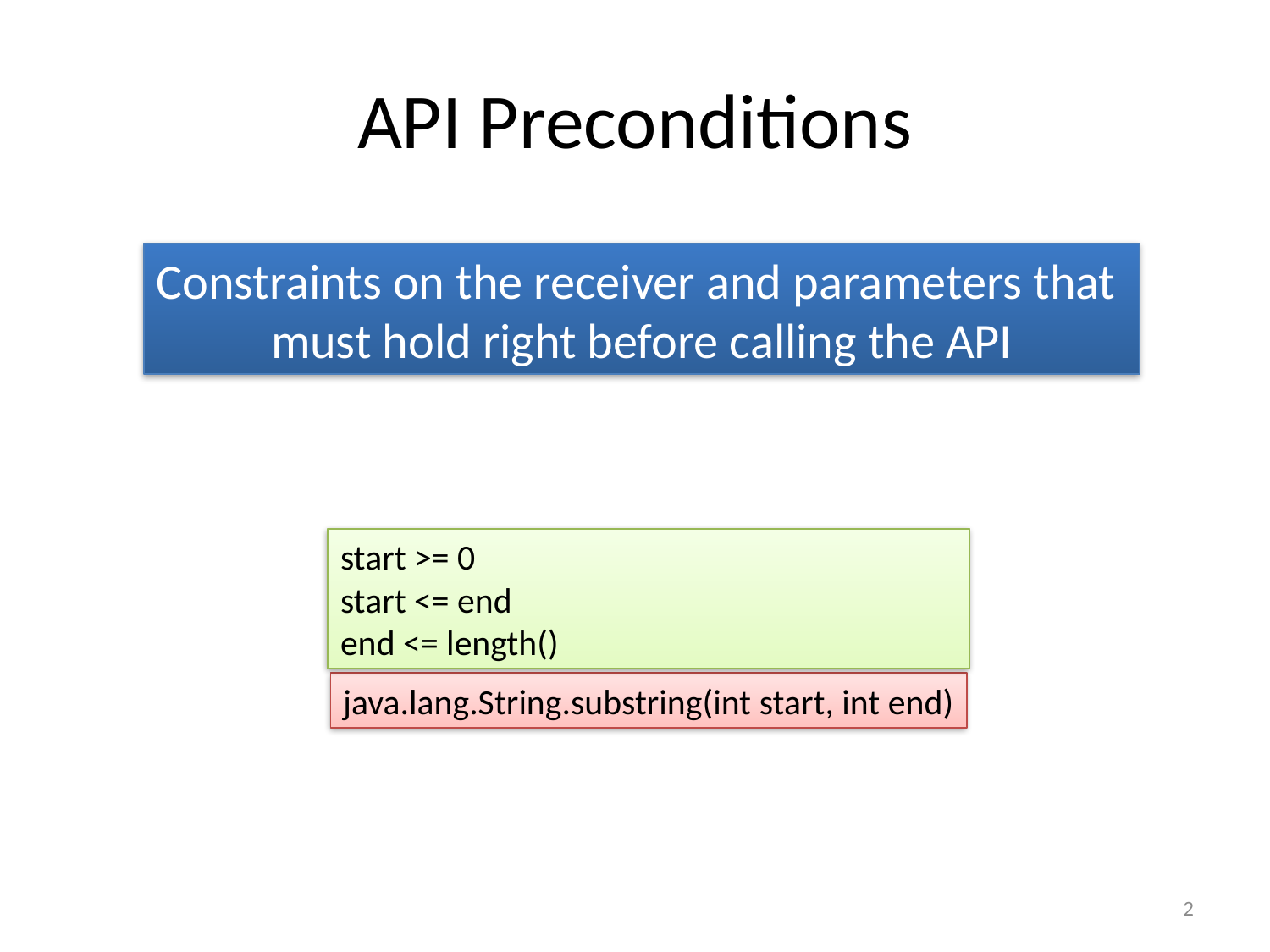

# API Preconditions
Constraints on the receiver and parameters that
must hold right before calling the API
start >= 0
start <= end
end <= length()
java.lang.String.substring(int start, int end)
2